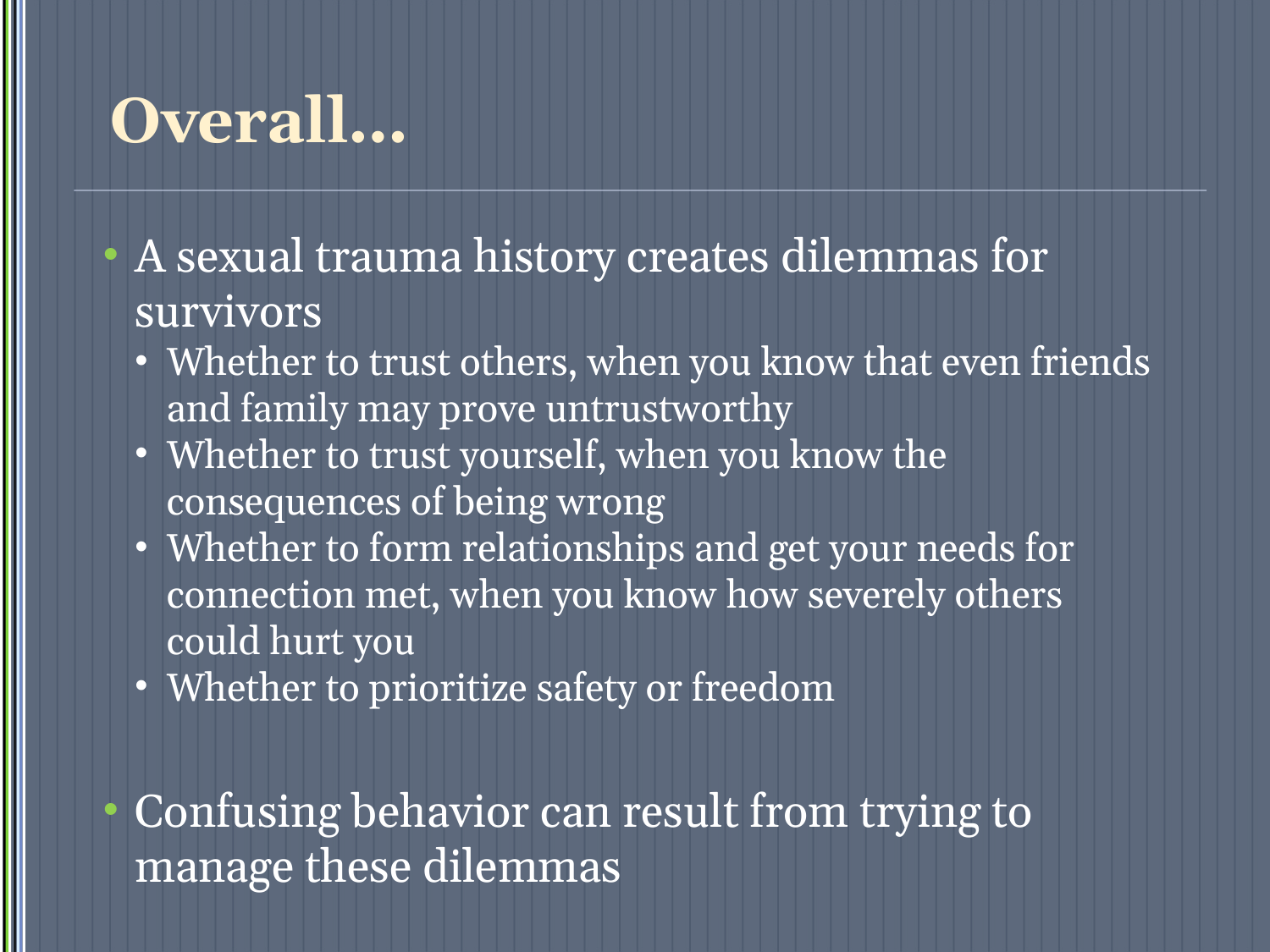

# Overall…
A sexual trauma history creates dilemmas for survivors
Whether to trust others, when you know that even friends and family may prove untrustworthy
Whether to trust yourself, when you know the consequences of being wrong
Whether to form relationships and get your needs for connection met, when you know how severely others could hurt you
Whether to prioritize safety or freedom

Confusing behavior can result from trying to manage these dilemmas